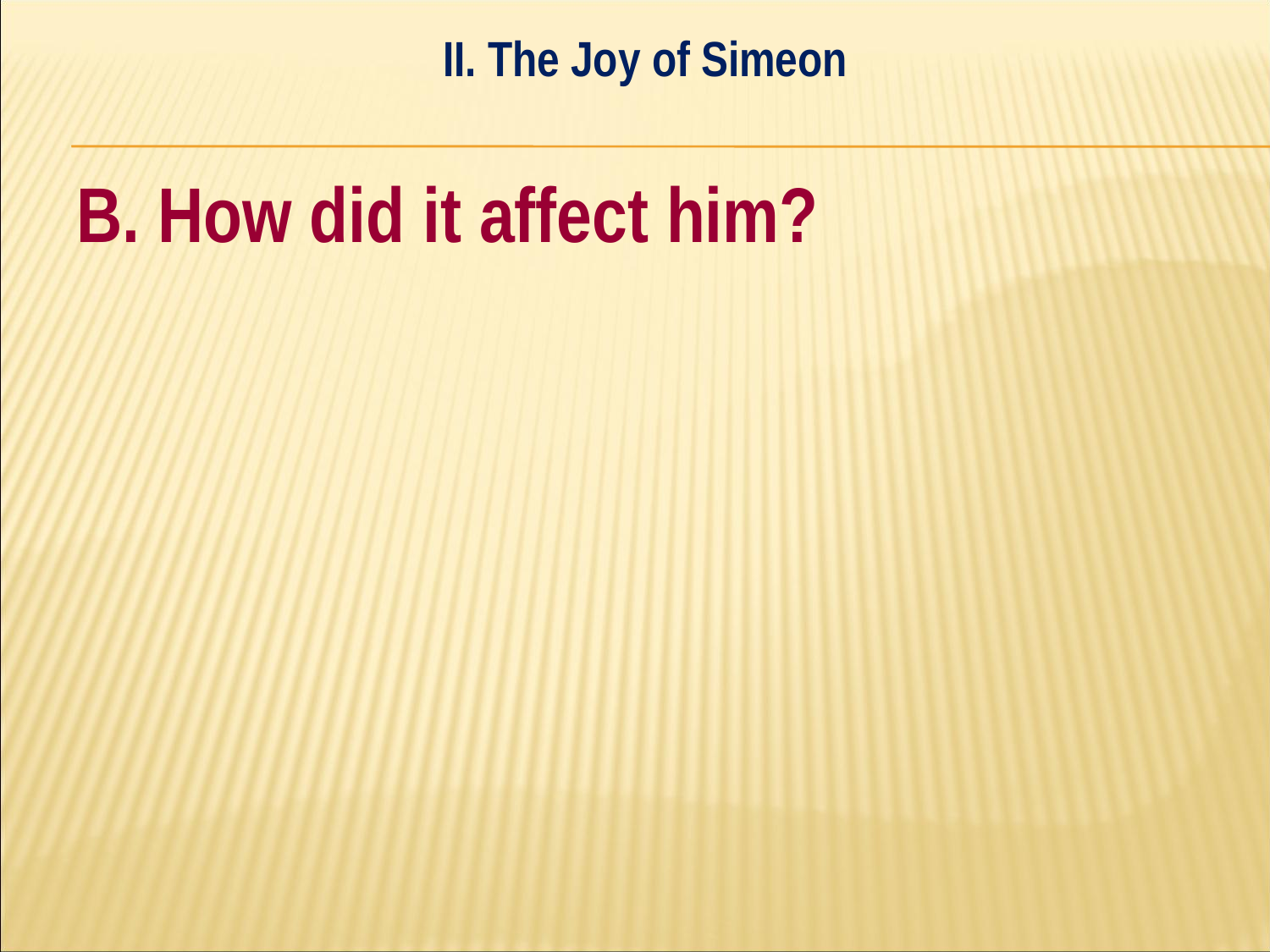

II. The Joy of Simeon
#
B. How did it affect him?